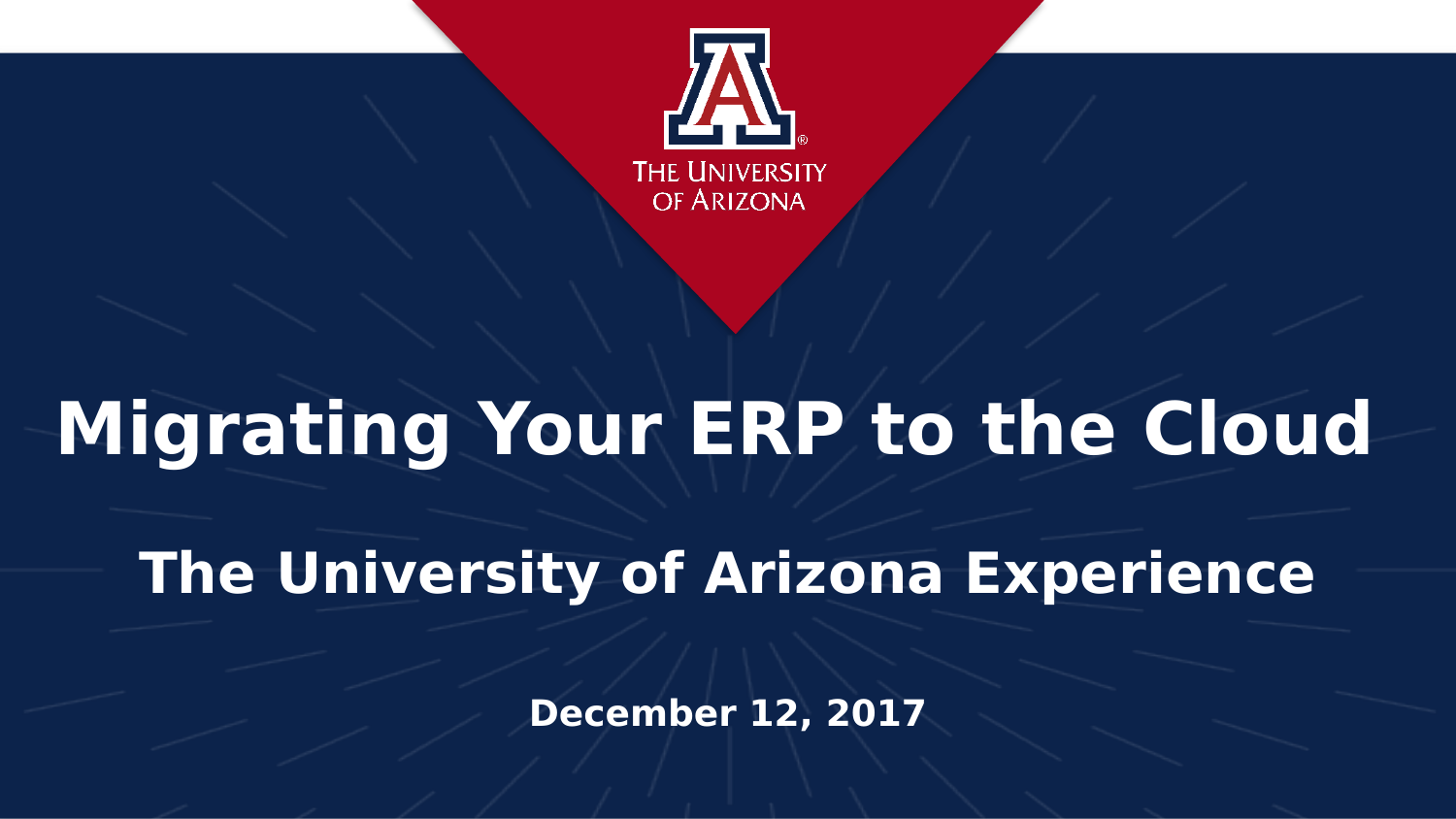

# Migrating Your ERP to the Cloud The University of Arizona Experience

December 12, 2017